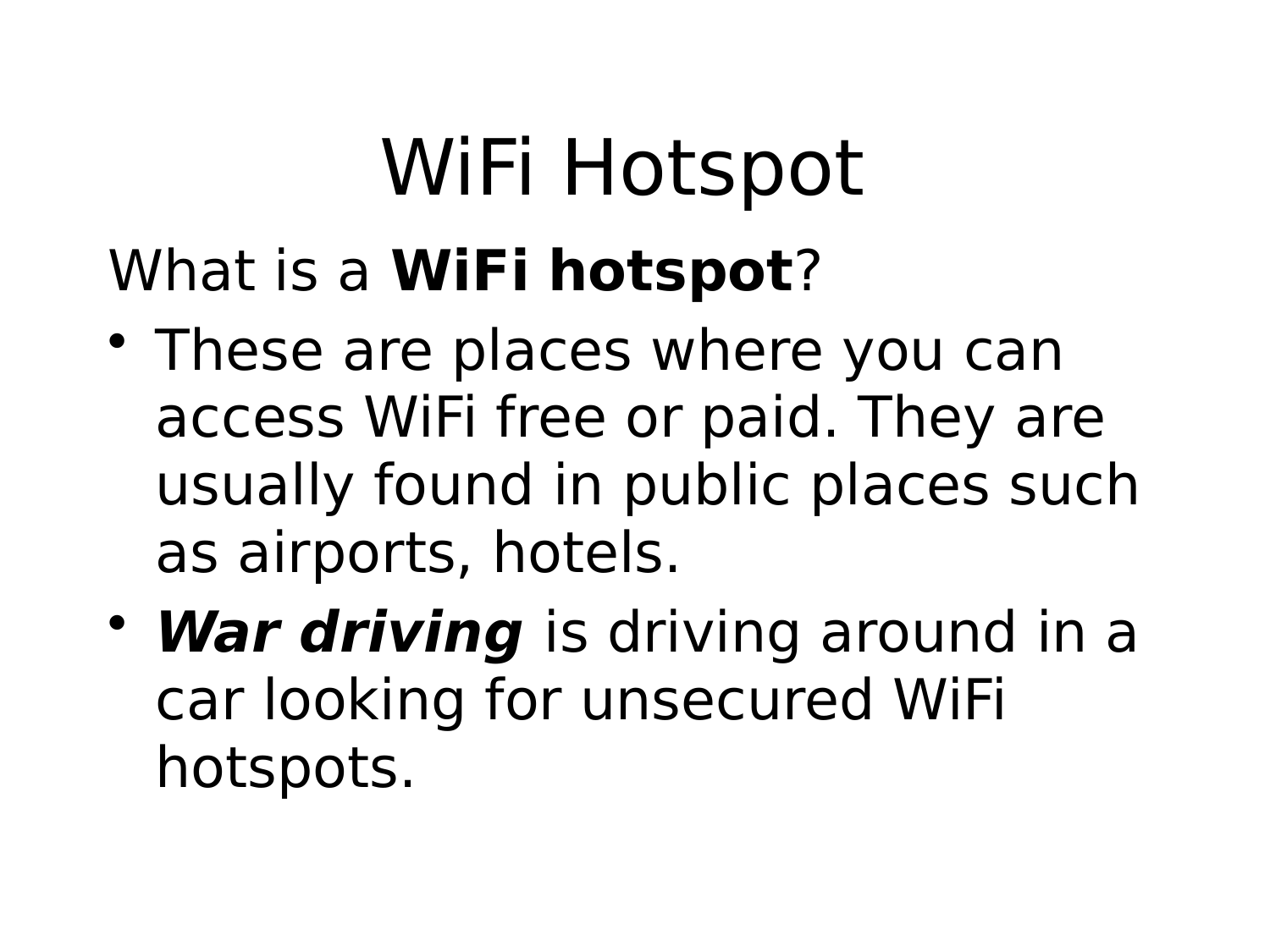

# WiFi Hotspot
What is a WiFi hotspot?
These are places where you can access WiFi free or paid. They are usually found in public places such as airports, hotels.
War driving is driving around in a car looking for unsecured WiFi hotspots.